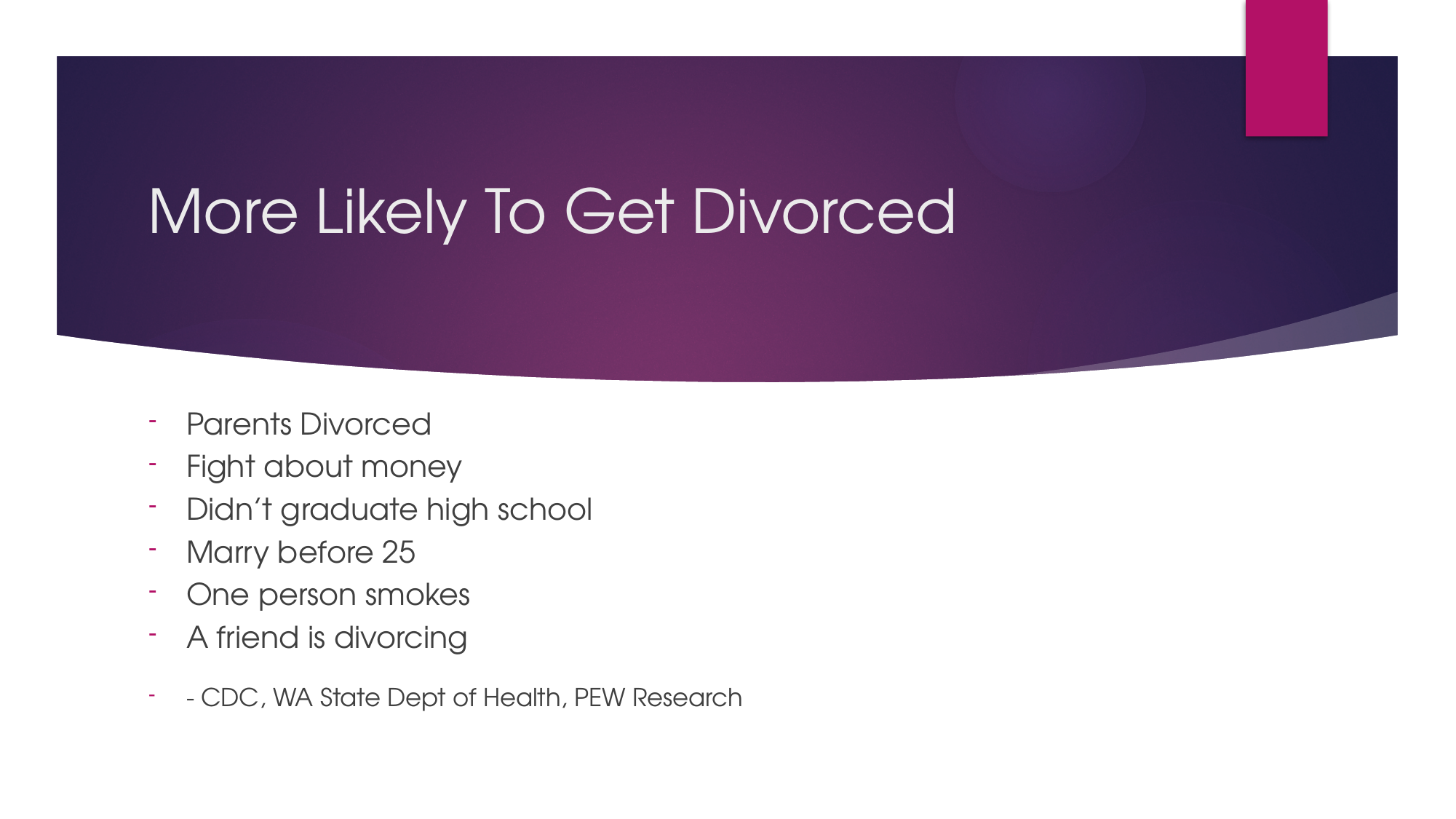

# More Likely To Get Divorced

Parents Divorced
Fight about money
Didn’t graduate high school
Marry before 25
One person smokes
A friend is divorcing

- CDC, WA State Dept of Health, PEW Research